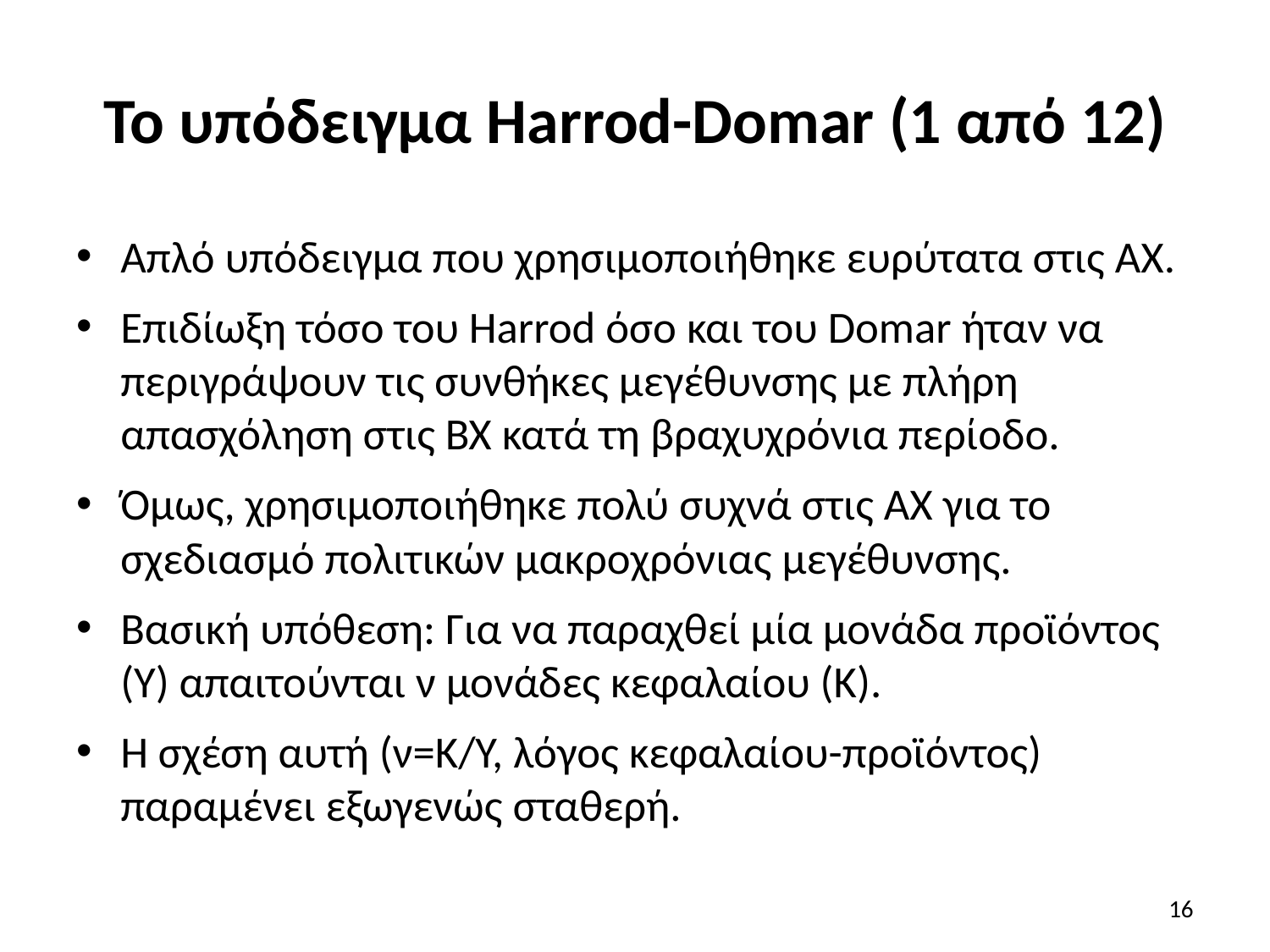

# Το υπόδειγμα Harrod-Domar (1 από 12)
Απλό υπόδειγμα που χρησιμοποιήθηκε ευρύτατα στις ΑΧ.
Επιδίωξη τόσο του Harrod όσο και του Domar ήταν να περιγράψουν τις συνθήκες μεγέθυνσης με πλήρη απασχόληση στις ΒΧ κατά τη βραχυχρόνια περίοδο.
Όμως, χρησιμοποιήθηκε πολύ συχνά στις ΑΧ για το σχεδιασμό πολιτικών μακροχρόνιας μεγέθυνσης.
Βασική υπόθεση: Για να παραχθεί μία μονάδα προϊόντος (Υ) απαιτούνται ν μονάδες κεφαλαίου (Κ).
Η σχέση αυτή (ν=Κ/Υ, λόγος κεφαλαίου-προϊόντος) παραμένει εξωγενώς σταθερή.

16